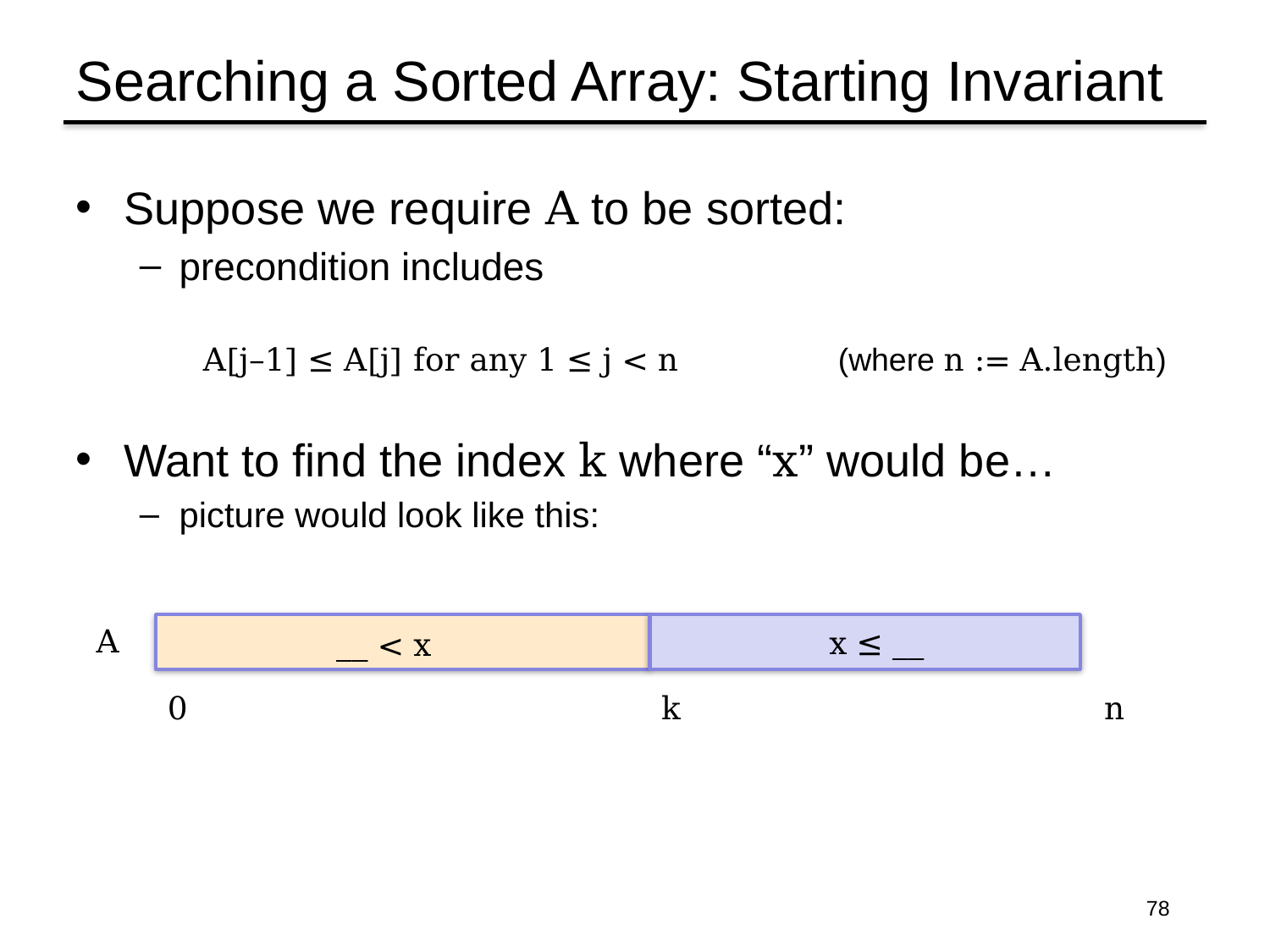

# Searching a Sorted Array: Starting Invariant
Suppose we require A to be sorted:
precondition includes

A[j–1] ≤ A[j] for any 1 ≤ j < n		(where n := A.length)

Want to find the index k where “x” would be…
picture would look like this:
A

x ≤ __
__ < x
0
k
n
78